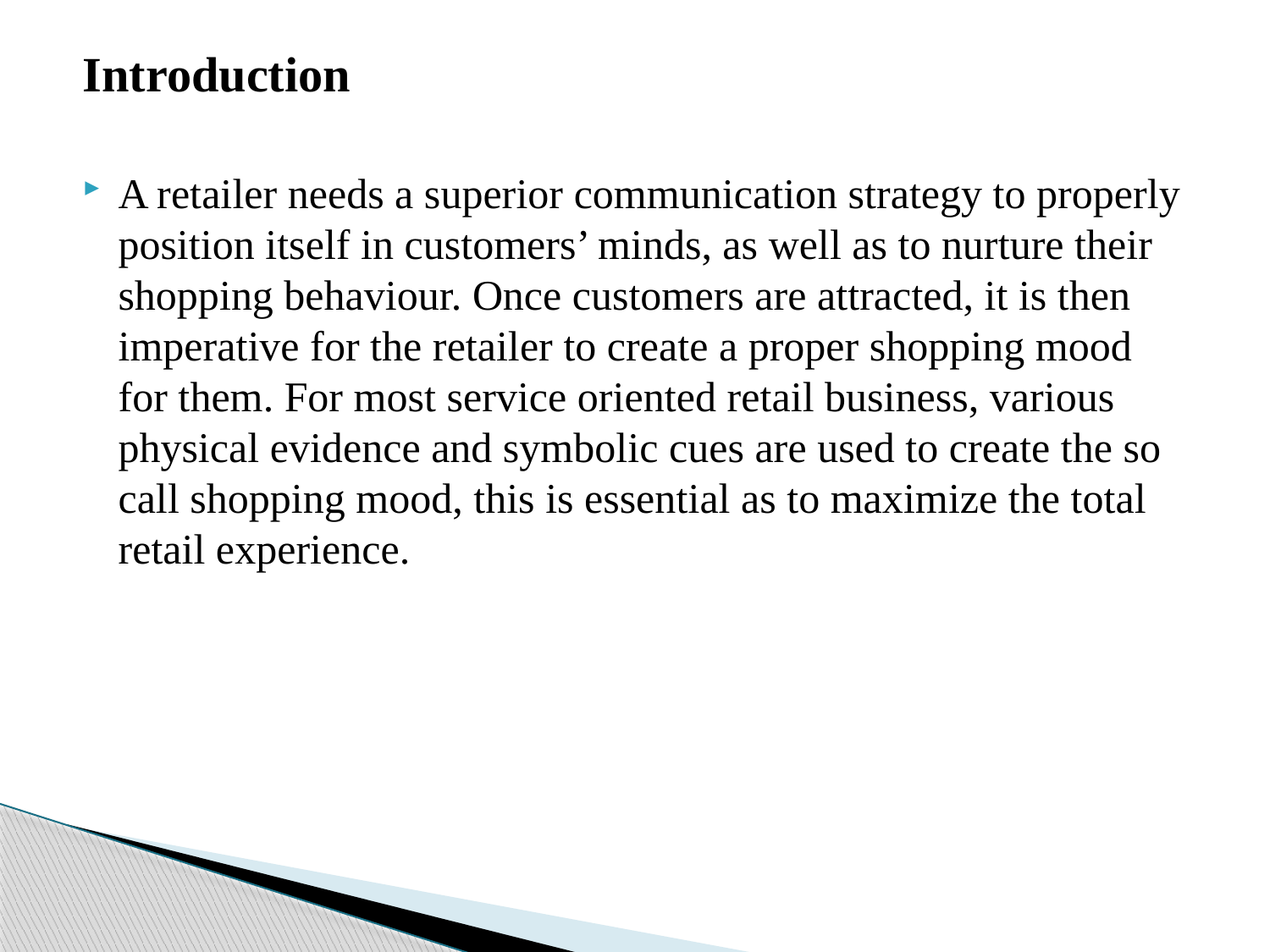

Introduction

A retailer needs a superior communication strategy to properly position itself in customers’ minds, as well as to nurture their shopping behaviour. Once customers are attracted, it is then imperative for the retailer to create a proper shopping mood for them. For most service oriented retail business, various physical evidence and symbolic cues are used to create the so call shopping mood, this is essential as to maximize the total retail experience.